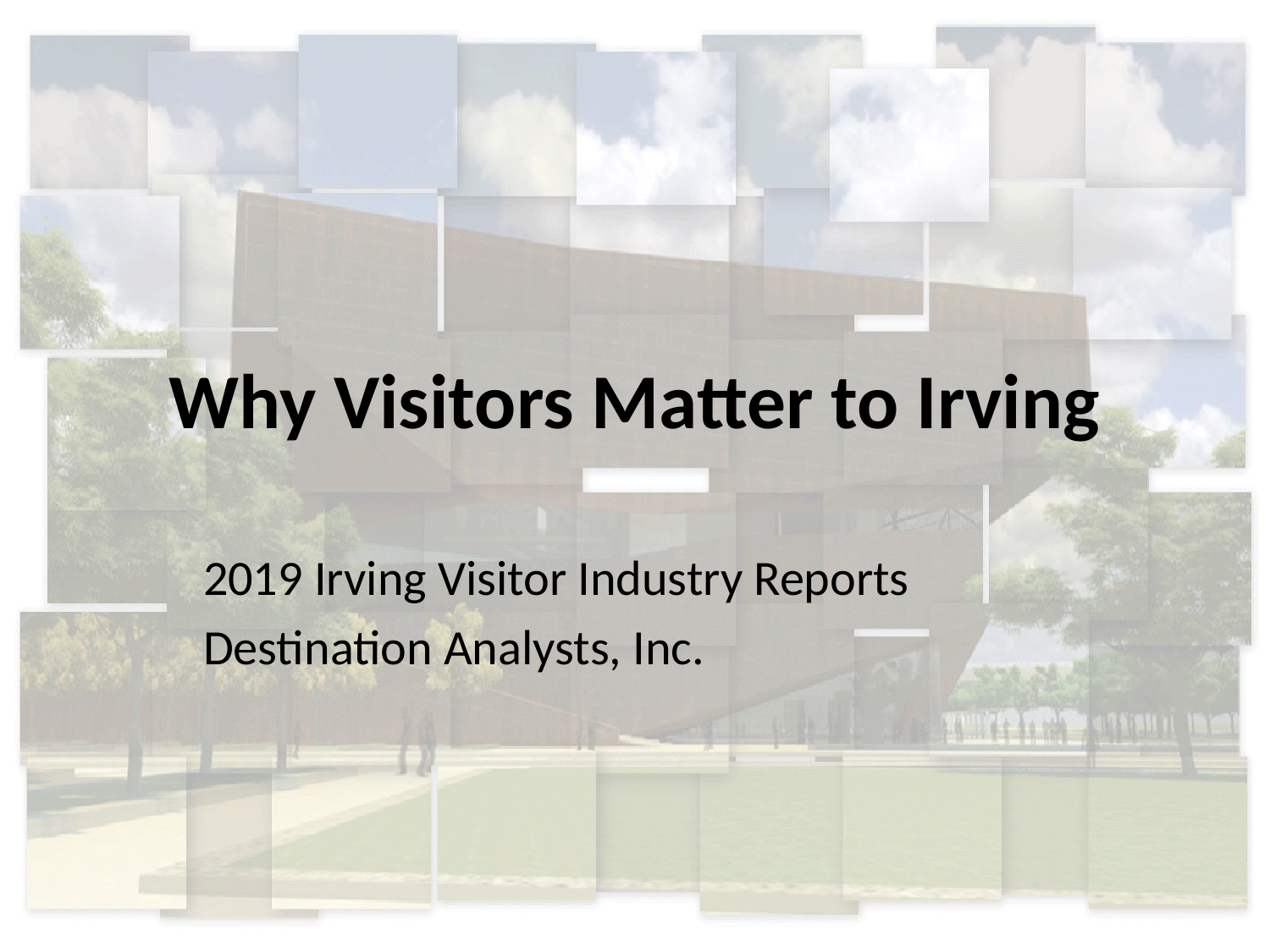

# Why Visitors Matter to Irving
2019 Irving Visitor Industry Reports
Destination Analysts, Inc.